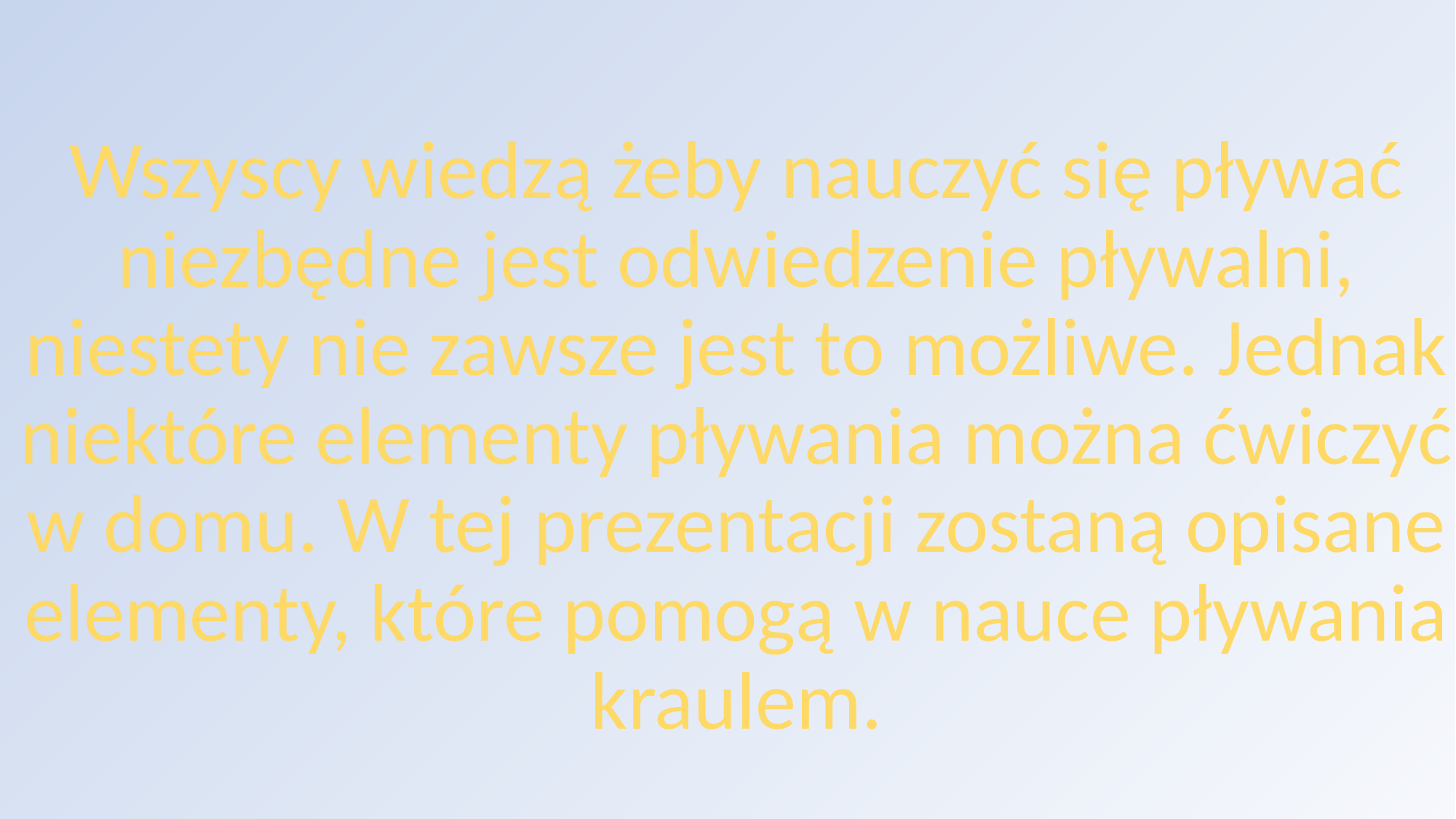

# Wszyscy wiedzą żeby nauczyć się pływać niezbędne jest odwiedzenie pływalni, niestety nie zawsze jest to możliwe. Jednak niektóre elementy pływania można ćwiczyć w domu. W tej prezentacji zostaną opisane elementy, które pomogą w nauce pływania kraulem.